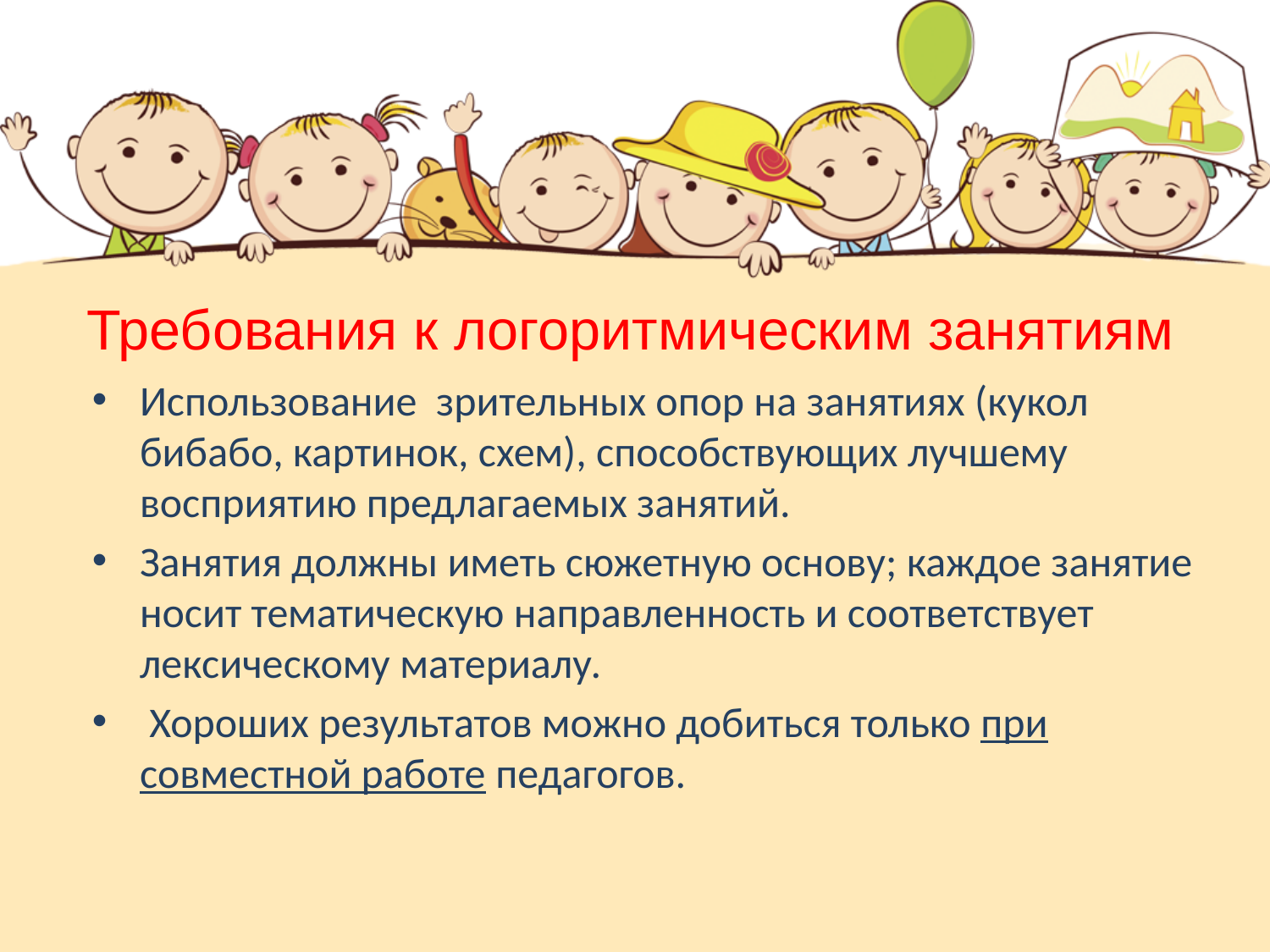

# Требования к логоритмическим занятиям
Использование  зрительных опор на занятиях (кукол бибабо, картинок, схем), способствующих лучшему восприятию предлагаемых занятий.
Занятия должны иметь сюжетную основу; каждое занятие носит тематическую направленность и соответствует лексическому материалу.
 Хороших результатов можно добиться только при совместной работе педагогов.